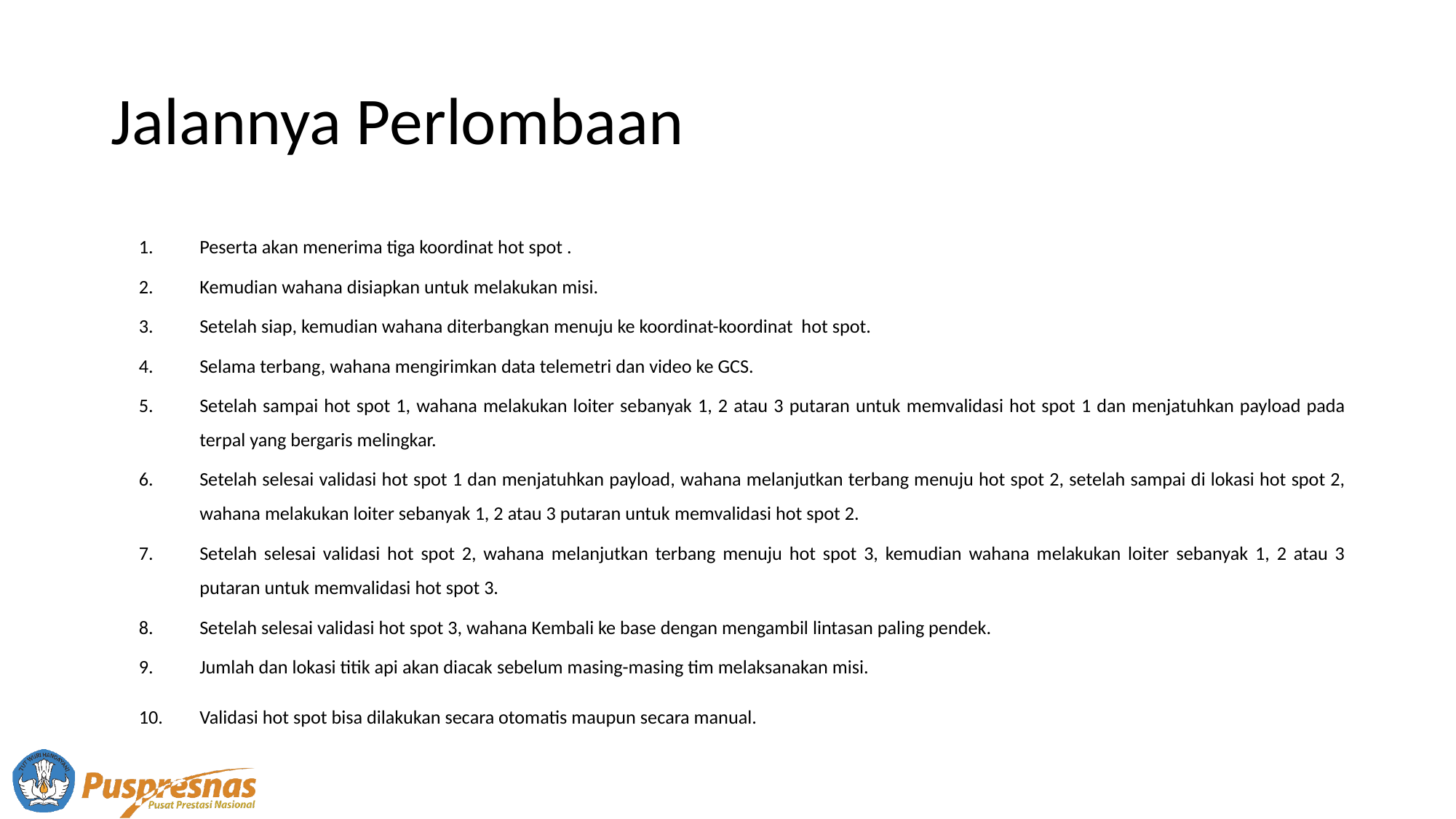

# Jalannya Perlombaan
Peserta akan menerima tiga koordinat hot spot .
Kemudian wahana disiapkan untuk melakukan misi.
Setelah siap, kemudian wahana diterbangkan menuju ke koordinat-koordinat  hot spot.
Selama terbang, wahana mengirimkan data telemetri dan video ke GCS.
Setelah sampai hot spot 1, wahana melakukan loiter sebanyak 1, 2 atau 3 putaran untuk memvalidasi hot spot 1 dan menjatuhkan payload pada terpal yang bergaris melingkar.
Setelah selesai validasi hot spot 1 dan menjatuhkan payload, wahana melanjutkan terbang menuju hot spot 2, setelah sampai di lokasi hot spot 2, wahana melakukan loiter sebanyak 1, 2 atau 3 putaran untuk memvalidasi hot spot 2.
Setelah selesai validasi hot spot 2, wahana melanjutkan terbang menuju hot spot 3, kemudian wahana melakukan loiter sebanyak 1, 2 atau 3 putaran untuk memvalidasi hot spot 3.
Setelah selesai validasi hot spot 3, wahana Kembali ke base dengan mengambil lintasan paling pendek.
Jumlah dan lokasi titik api akan diacak sebelum masing-masing tim melaksanakan misi.
Validasi hot spot bisa dilakukan secara otomatis maupun secara manual.